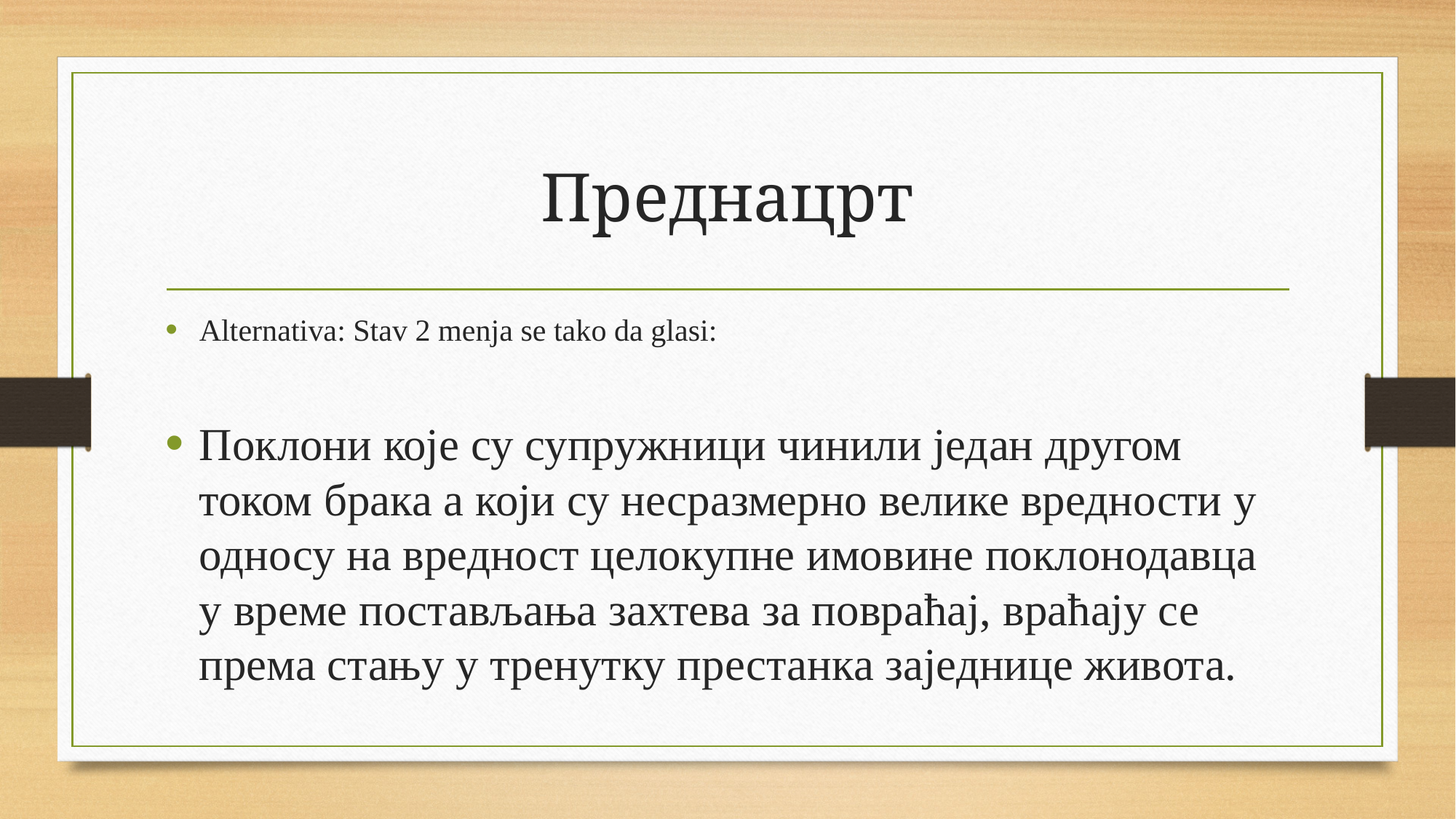

# Преднацрт
Alternativa: Stav 2 menja se tako da glasi:

Поклони које су супружници чинили један другом током брака а који су несразмерно велике вредности у односу на вредност целокупне имовине поклонодавца у време постављања захтева за повраћај, враћају се према стању у тренутку престанка заједнице живота.